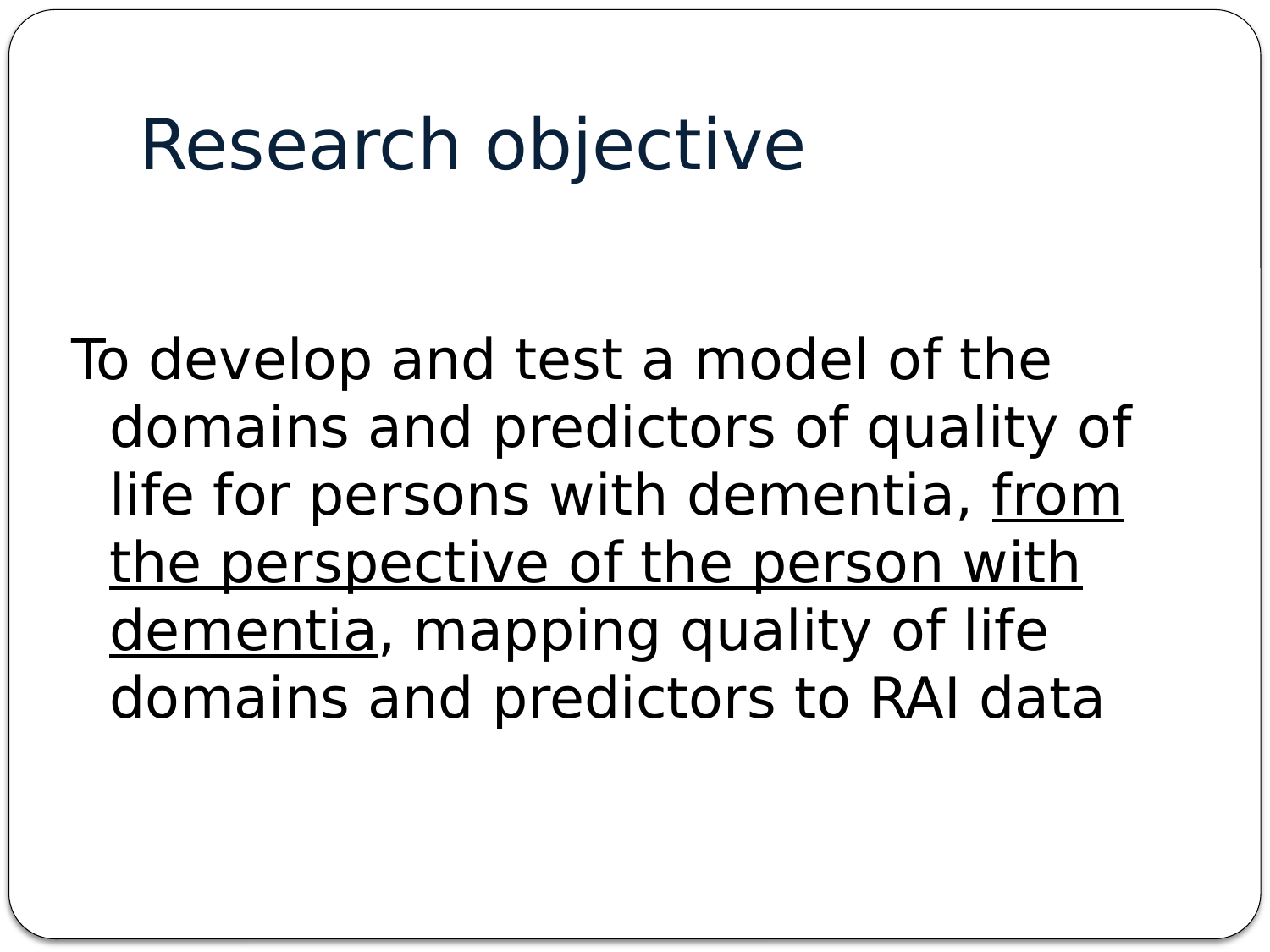

# Research objective
To develop and test a model of the domains and predictors of quality of life for persons with dementia, from the perspective of the person with dementia, mapping quality of life domains and predictors to RAI data